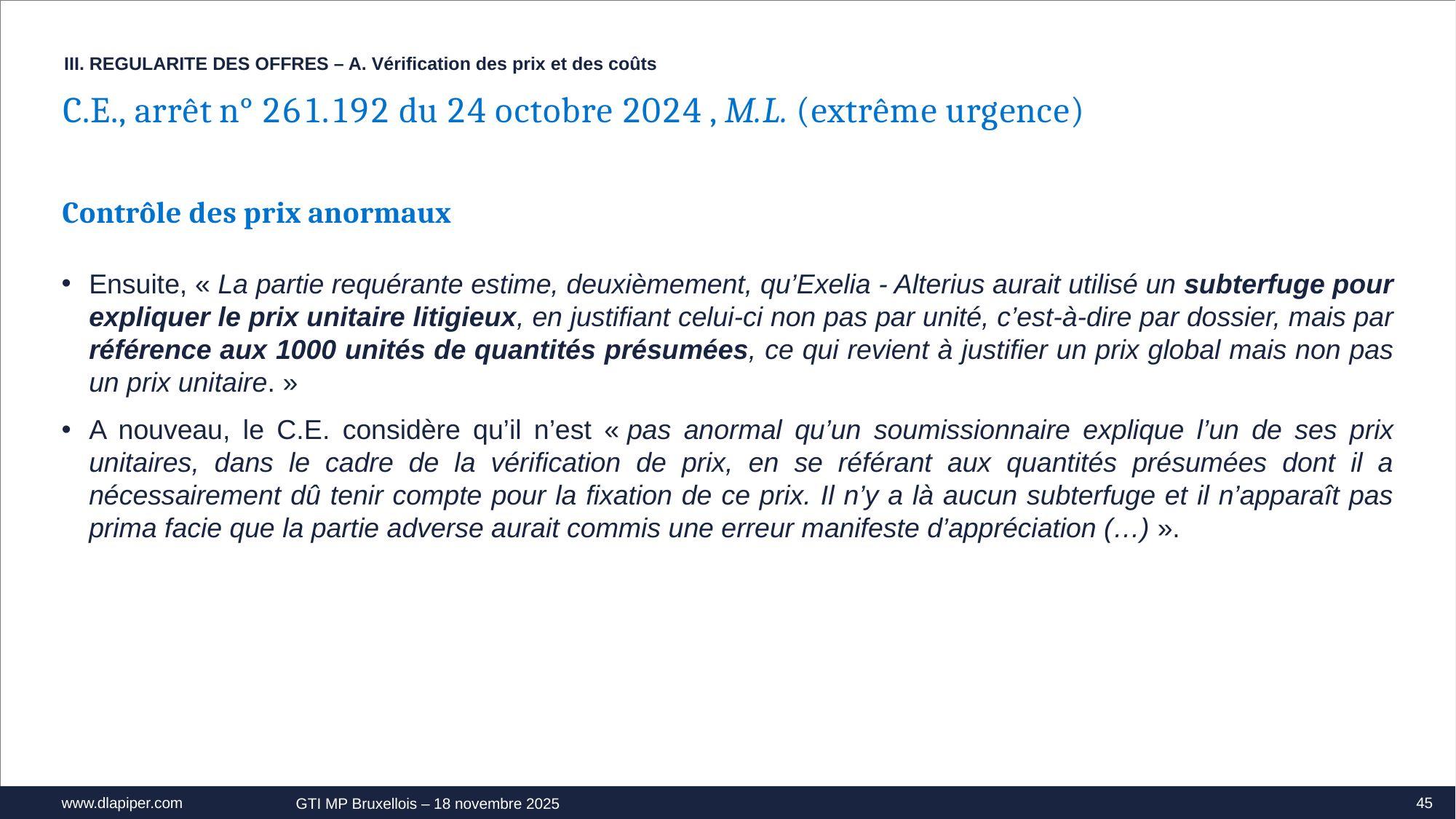

III. REGULARITE DES OFFRES – A. Vérification des prix et des coûts
C.E., arrêt n° 261.192 du 24 octobre 2024 , M.L. (extrême urgence)
Contrôle des prix anormaux
Ensuite, « La partie requérante estime, deuxièmement, qu’Exelia - Alterius aurait utilisé un subterfuge pour expliquer le prix unitaire litigieux, en justifiant celui-ci non pas par unité, c’est-à-dire par dossier, mais par référence aux 1000 unités de quantités présumées, ce qui revient à justifier un prix global mais non pas un prix unitaire. »
A nouveau, le C.E. considère qu’il n’est « pas anormal qu’un soumissionnaire explique l’un de ses prix unitaires, dans le cadre de la vérification de prix, en se référant aux quantités présumées dont il a nécessairement dû tenir compte pour la fixation de ce prix. Il n’y a là aucun subterfuge et il n’apparaît pas prima facie que la partie adverse aurait commis une erreur manifeste d’appréciation (…) ».
45
GTI MP Bruxellois – 18 novembre 2025